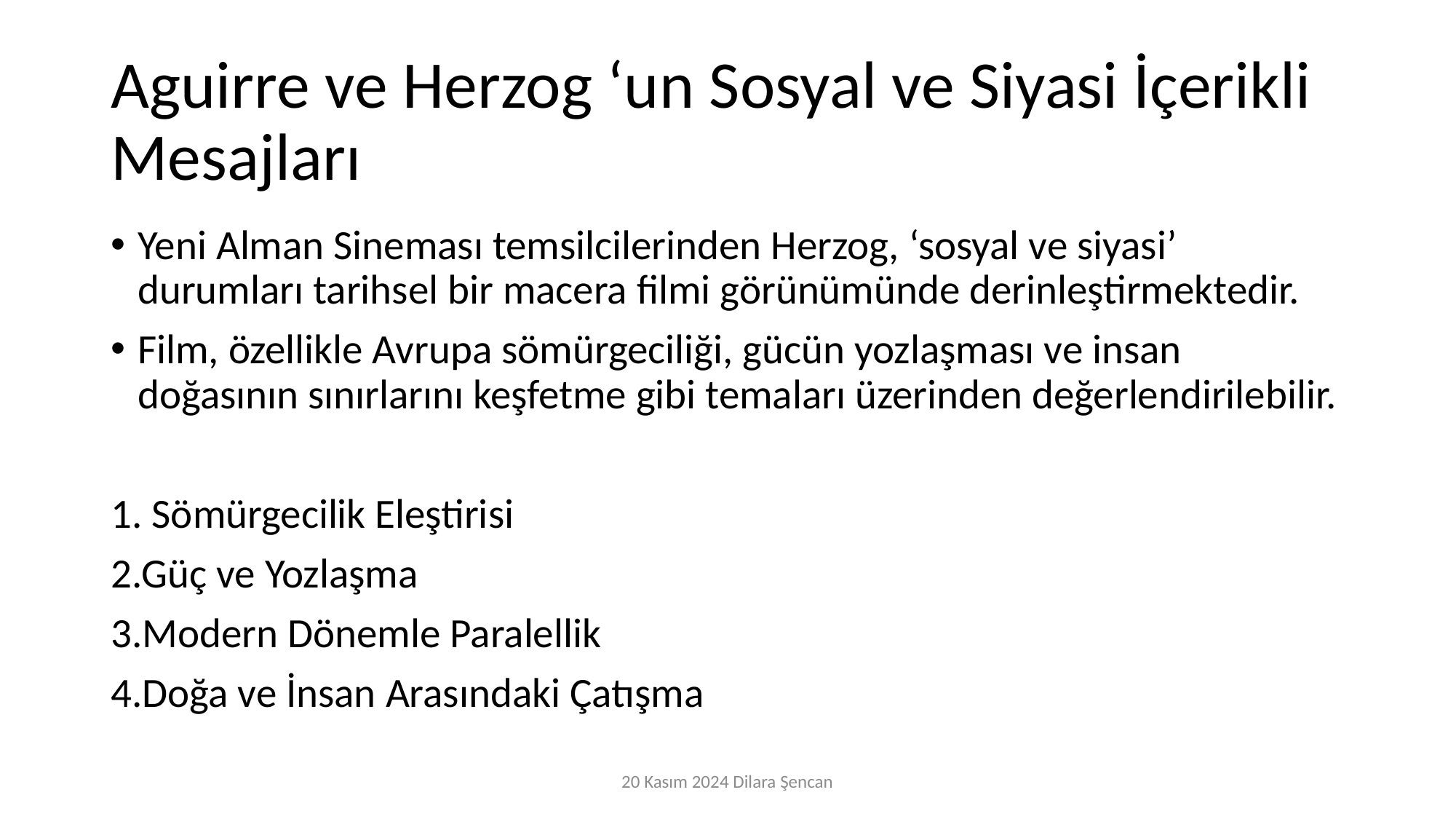

# Aguirre ve Herzog ‘un Sosyal ve Siyasi İçerikli Mesajları
Yeni Alman Sineması temsilcilerinden Herzog, ‘sosyal ve siyasi’ durumları tarihsel bir macera filmi görünümünde derinleştirmektedir.
Film, özellikle Avrupa sömürgeciliği, gücün yozlaşması ve insan doğasının sınırlarını keşfetme gibi temaları üzerinden değerlendirilebilir.

1. Sömürgecilik Eleştirisi
2.Güç ve Yozlaşma
3.Modern Dönemle Paralellik
4.Doğa ve İnsan Arasındaki Çatışma
20 Kasım 2024 Dilara Şencan